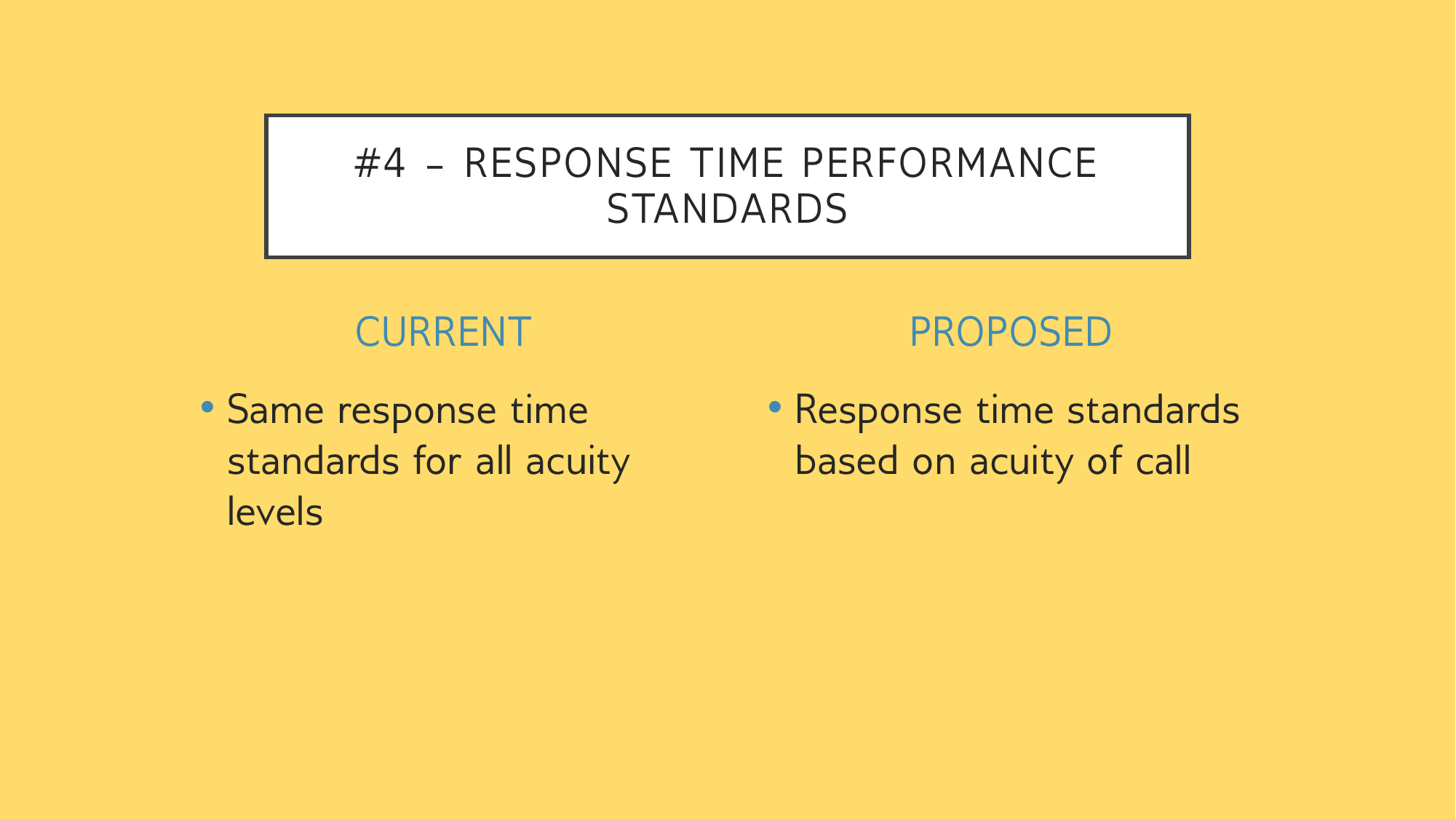

# #4 – Response Time Performance Standards
Current
Proposed
Same response time standards for all acuity levels
Response time standards based on acuity of call